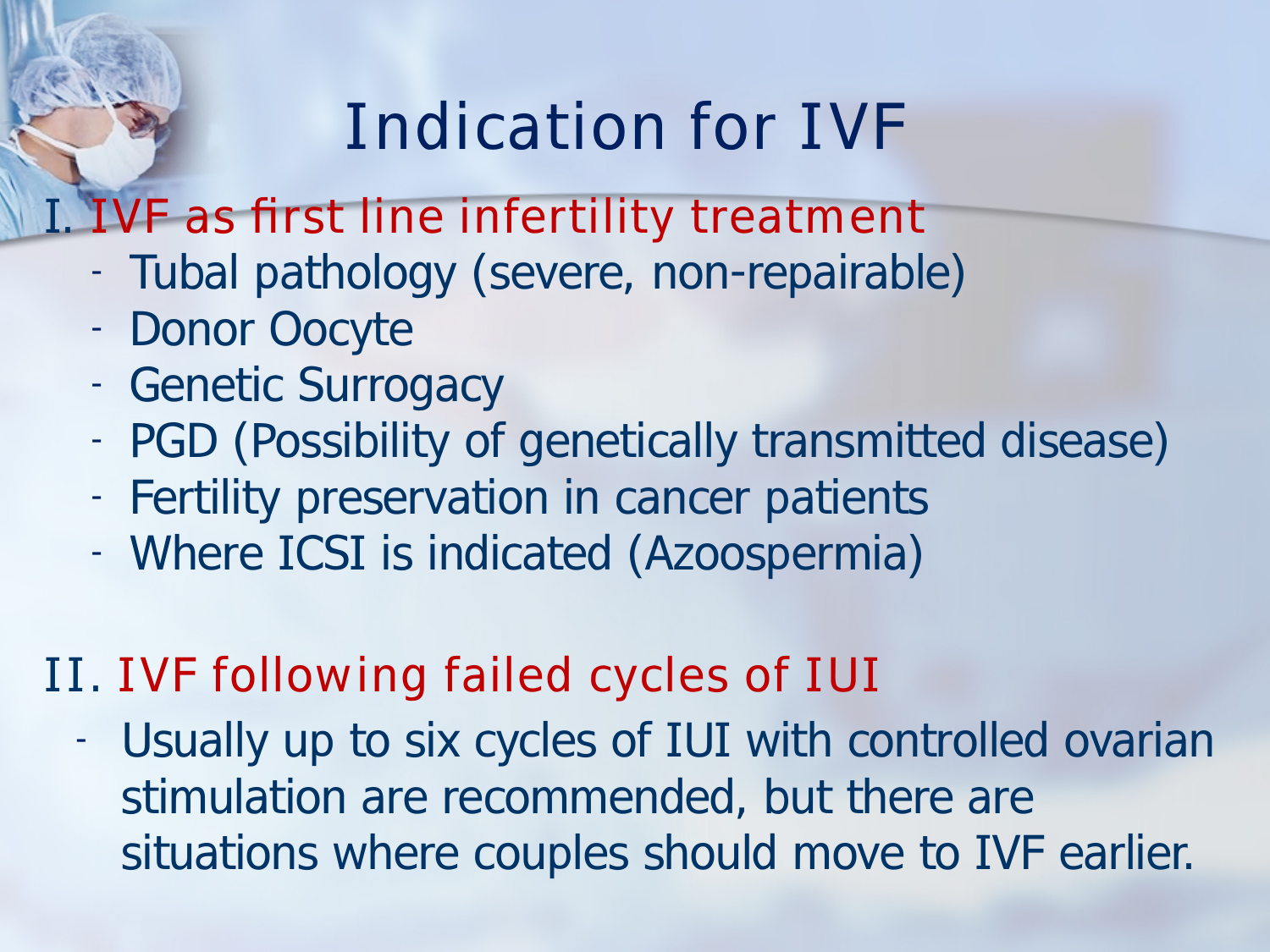

# Indication for IVF
I. IVF as first line infertility treatment
  Tubal pathology (severe, non-repairable)
  Donor Oocyte
  Genetic Surrogacy
  PGD (Possibility of genetically transmitted disease)
  Fertility preservation in cancer patients
  Where ICSI is indicated (Azoospermia)

II. IVF following failed cycles of IUI
Usually up to six cycles of IUI with controlled ovarian stimulation are recommended, but there are situations where couples should move to IVF earlier.